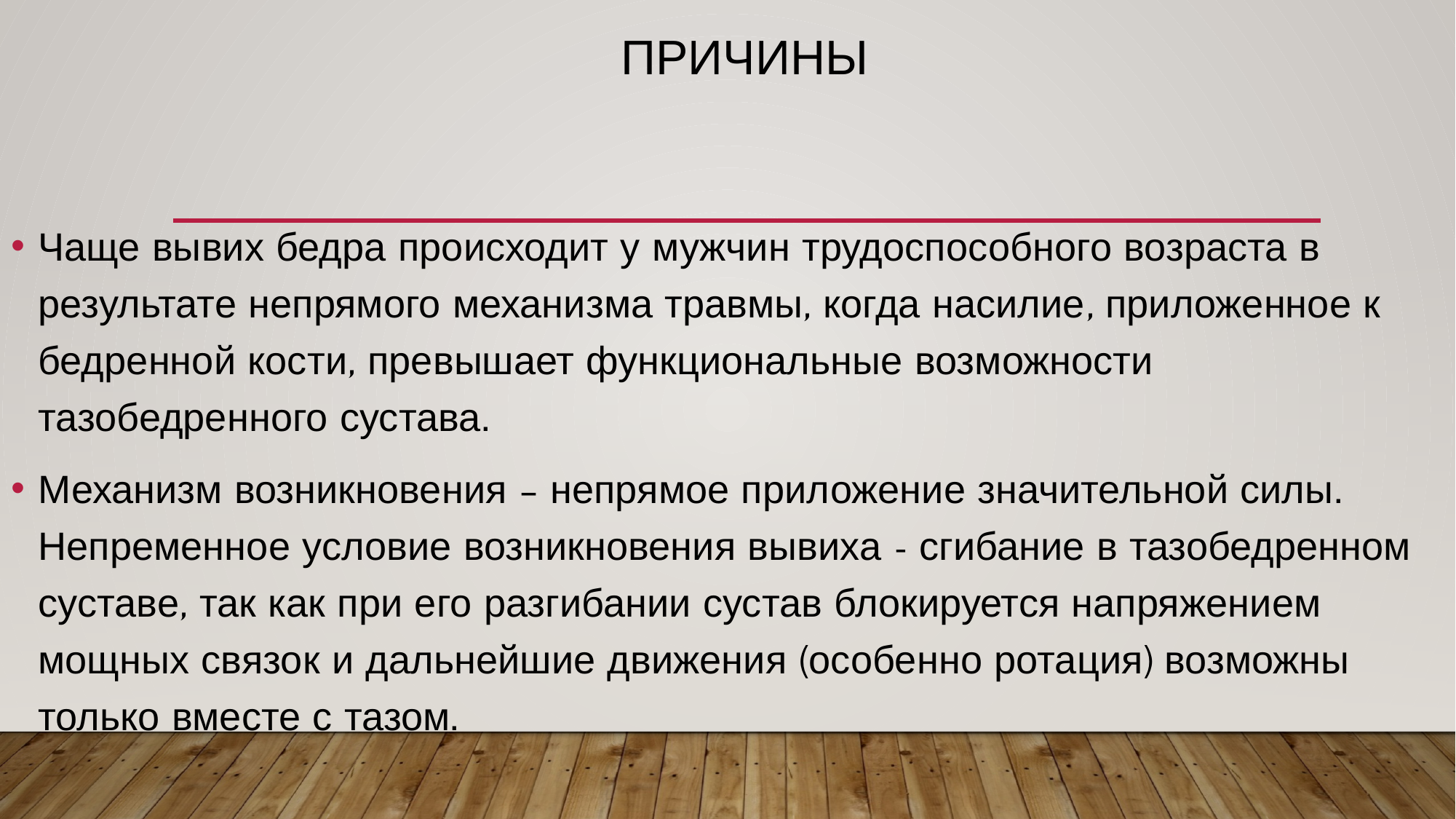

# Причины
Чаще вывих бедра происходит у мужчин трудоспособного возраста в результате непрямого механизма травмы, когда насилие, приложенное к бедренной кости, превышает функциональные возможности тазобедренного сустава.
Механизм возникновения – непрямое приложение значительной силы. Непременное условие возникновения вывиха - сгибание в тазобедренном суставе, так как при его разгибании сустав блокируется напряжением мощных связок и дальнейшие движения (особенно ротация) возможны только вместе с тазом.